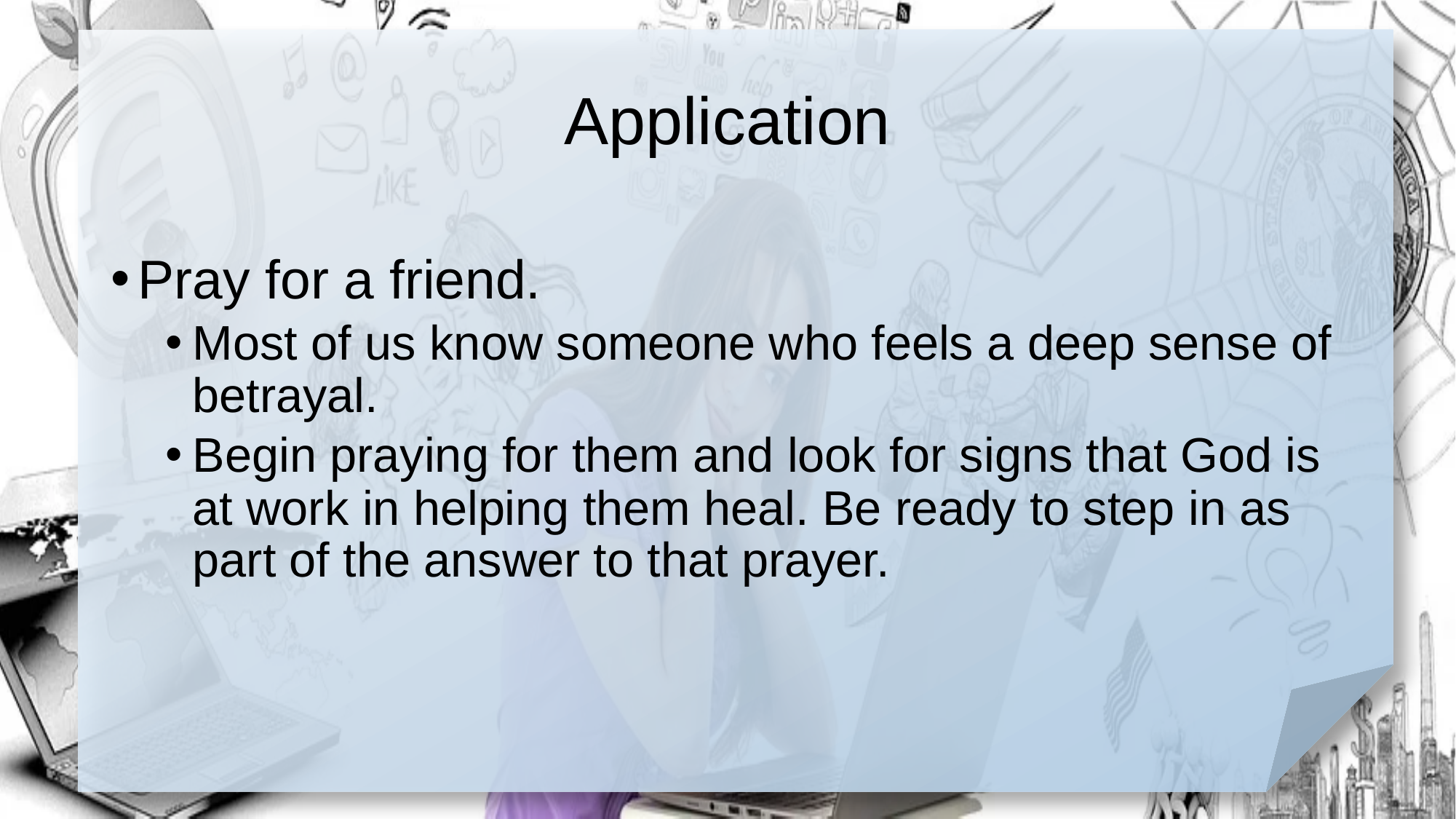

# Application
Pray for a friend.
Most of us know someone who feels a deep sense of betrayal.
Begin praying for them and look for signs that God is at work in helping them heal. Be ready to step in as part of the answer to that prayer.